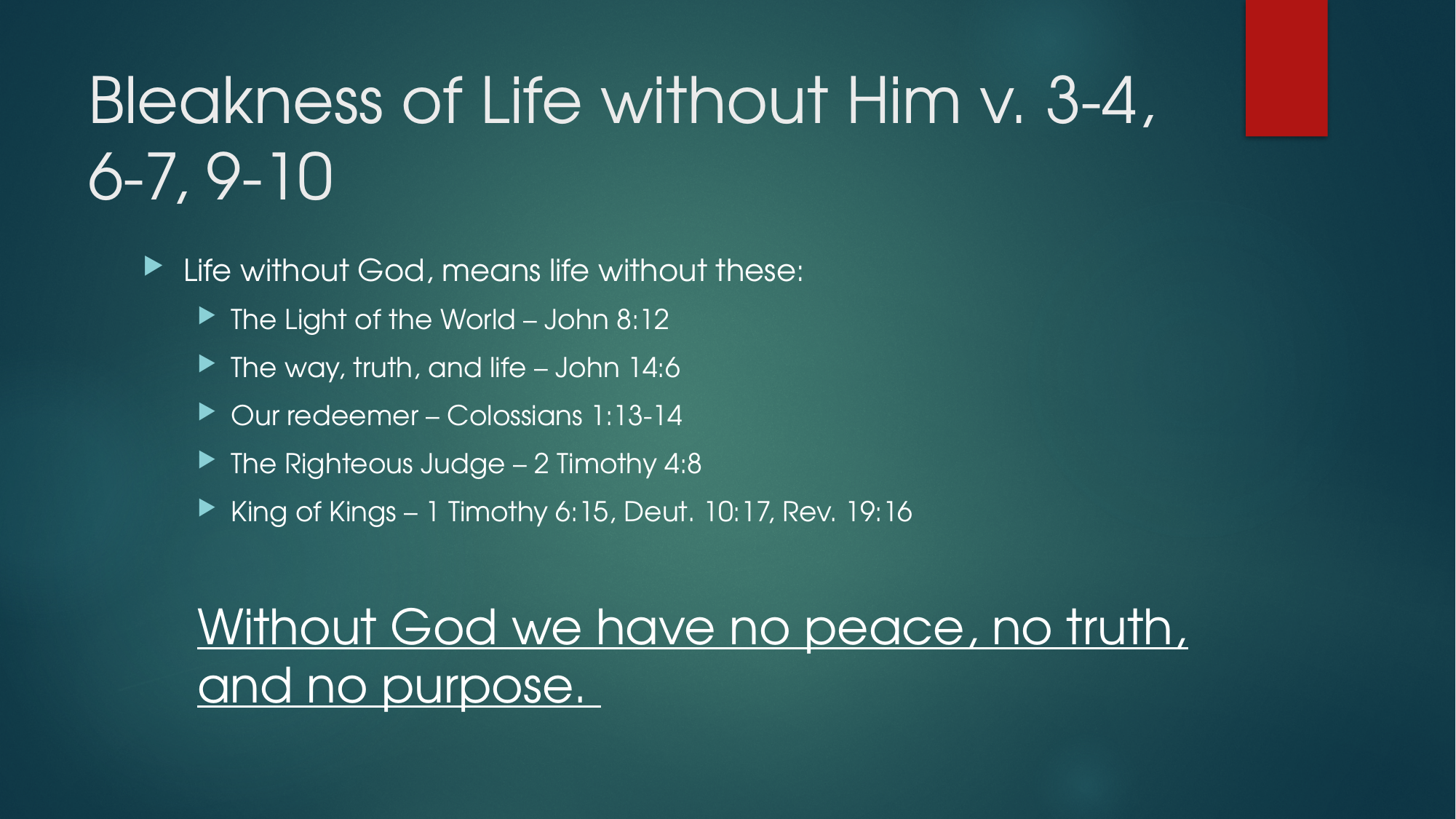

# Bleakness of Life without Him v. 3-4, 6-7, 9-10
Life without God, means life without these:
The Light of the World – John 8:12
The way, truth, and life – John 14:6
Our redeemer – Colossians 1:13-14
The Righteous Judge – 2 Timothy 4:8
King of Kings – 1 Timothy 6:15, Deut. 10:17, Rev. 19:16

Without God we have no peace, no truth, and no purpose.